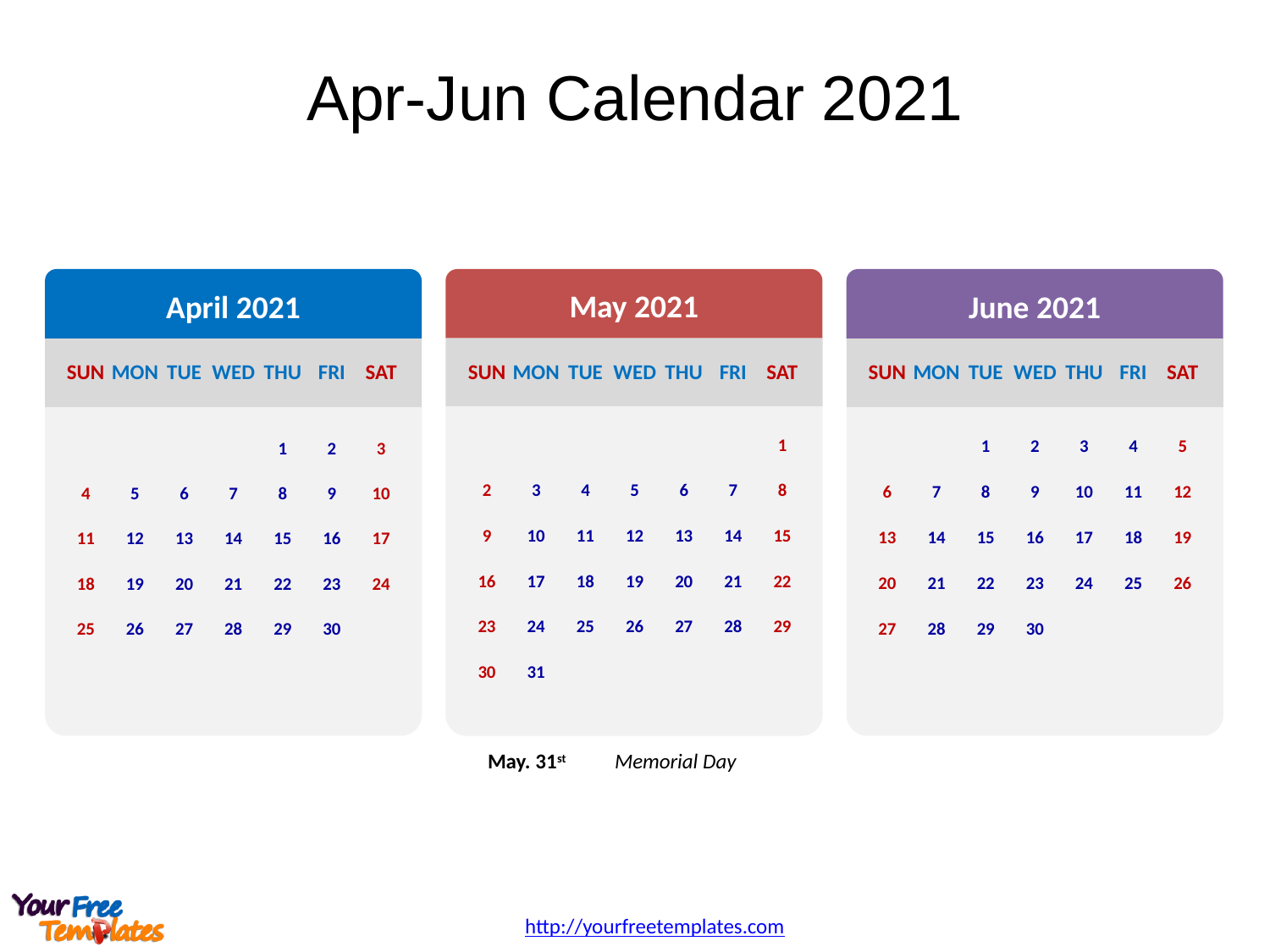

# Apr-Jun Calendar 2021
April 2021

SUN
MON
TUE
WED
THU
FRI
SAT

1
2
3
4
5
6
7
8
9
10
11
12
13
14
15
16
17
18
19
20
21
22
23
24
25
26
27
28
29
30
May 2021

SUN
MON
TUE
WED
THU
FRI
SAT

1
2
3
4
5
6
7
8
9
10
11
12
13
14
15
16
17
18
19
20
21
22
23
24
25
26
27
28
29
30
31
June 2021

SUN
MON
TUE
WED
THU
FRI
SAT

1
2
3
4
5
6
7
8
9
10
11
12
13
14
15
16
17
18
19
20
21
22
23
24
25
26
27
28
29
30
May. 31st	Memorial Day